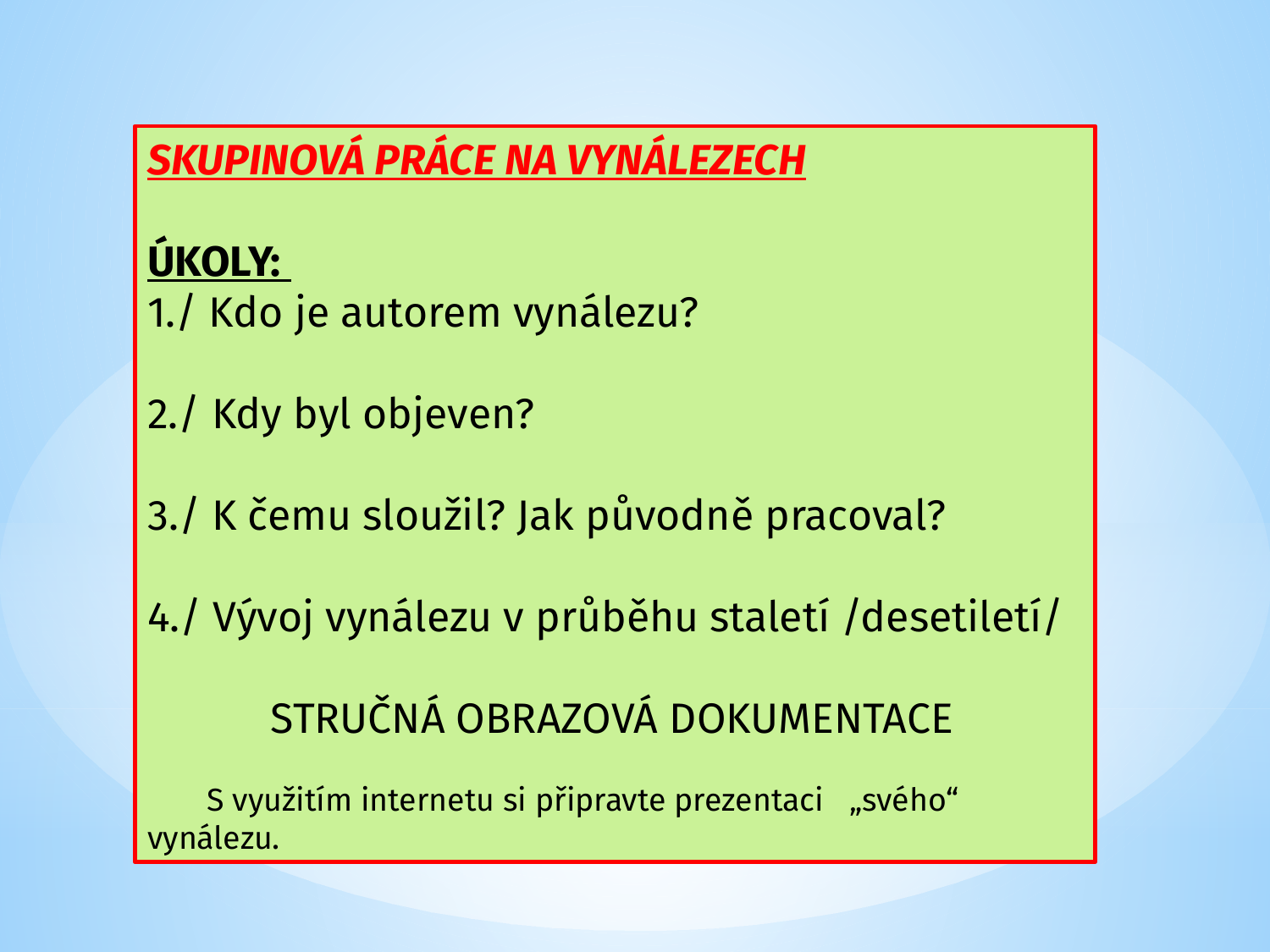

SKUPINOVÁ PRÁCE NA VYNÁLEZECH

ÚKOLY:
1./ Kdo je autorem vynálezu?

2./ Kdy byl objeven?

3./ K čemu sloužil? Jak původně pracoval?

4./ Vývoj vynálezu v průběhu staletí /desetiletí/

           STRUČNÁ OBRAZOVÁ DOKUMENTACE

       S využitím internetu si připravte prezentaci   „svého“    vynálezu.